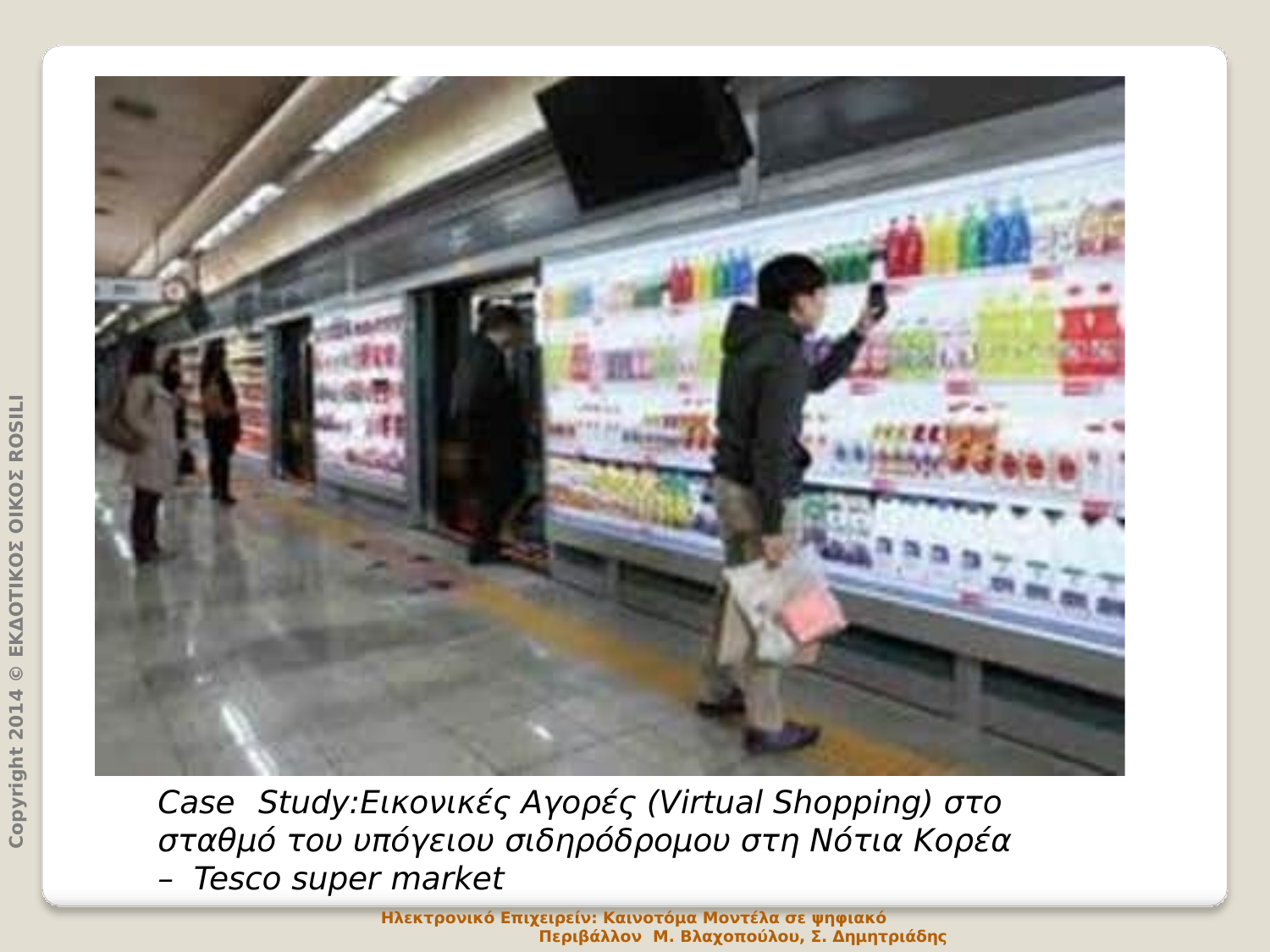

Copyright 2014 © ΕΚΔΟΤΙΚΟΣ ΟΙΚΟΣ ROSILI
Case	Study:Εικονικές Αγορές (Virtual Shopping) στο  σταθμό του υπόγειου σιδηρόδρομου στη Νότια Κορέα –  Tesco super market
Ηλεκτρονικό Επιχειρείν: Καινοτόμα Μοντέλα σε ψηφιακό Περιβάλλον  Μ. Βλαχοπούλου, Σ. Δημητριάδης